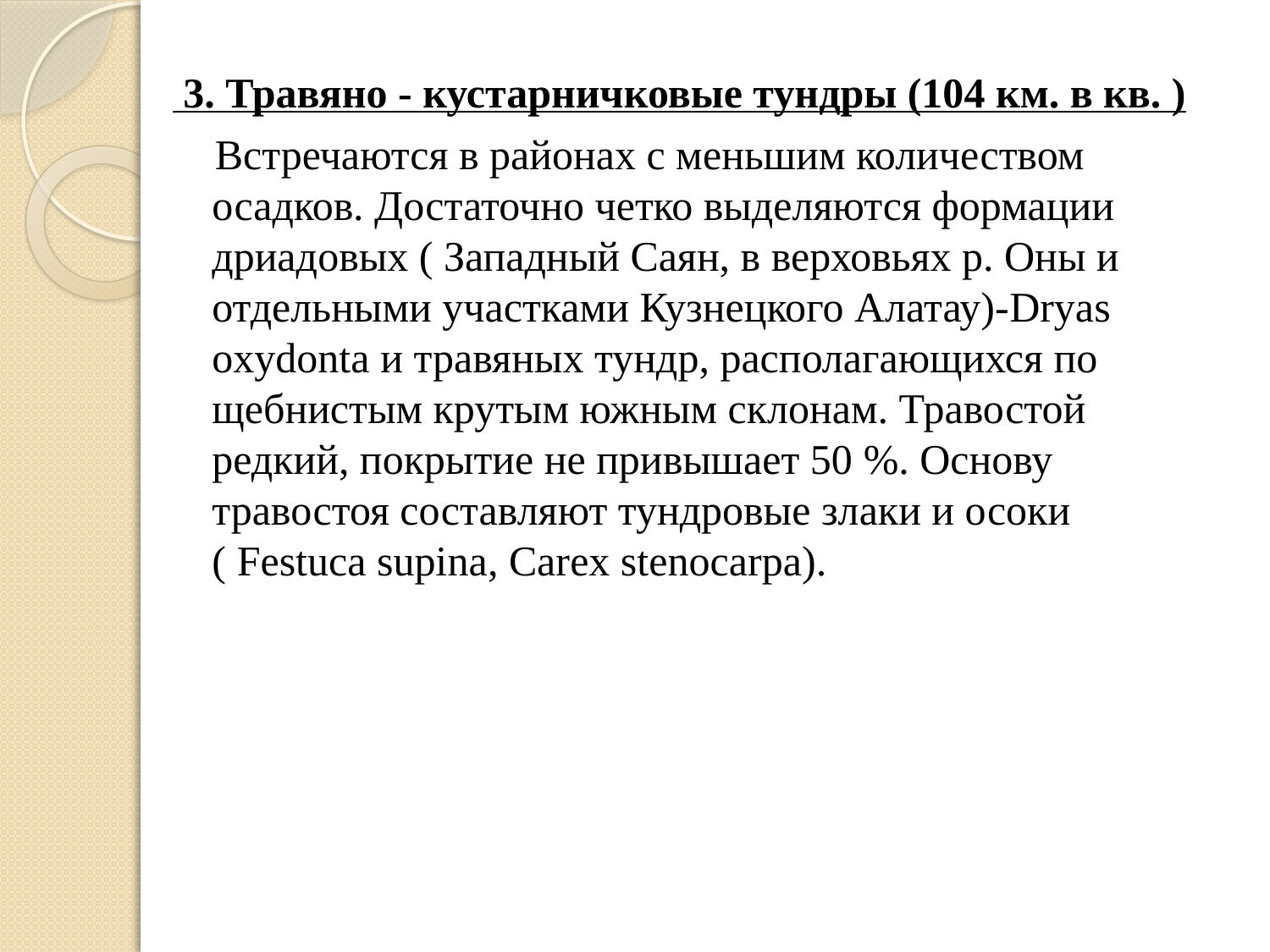

3. Травяно - кустарничковые тундры (104 км. в кв. )
    Встречаются в районах с меньшим количеством осадков. Достаточно четко выделяются формации дриадовых ( Западный Саян, в верховьях р. Оны и отдельными участками Кузнецкого Алатау)-Dryas oxydonta и травяных тундр, располагающихся по щебнистым крутым южным склонам. Травостой редкий, покрытие не привышает 50 %. Основу травостоя составляют тундровые злаки и осоки ( Festuca supina, Carex stenocarpa).